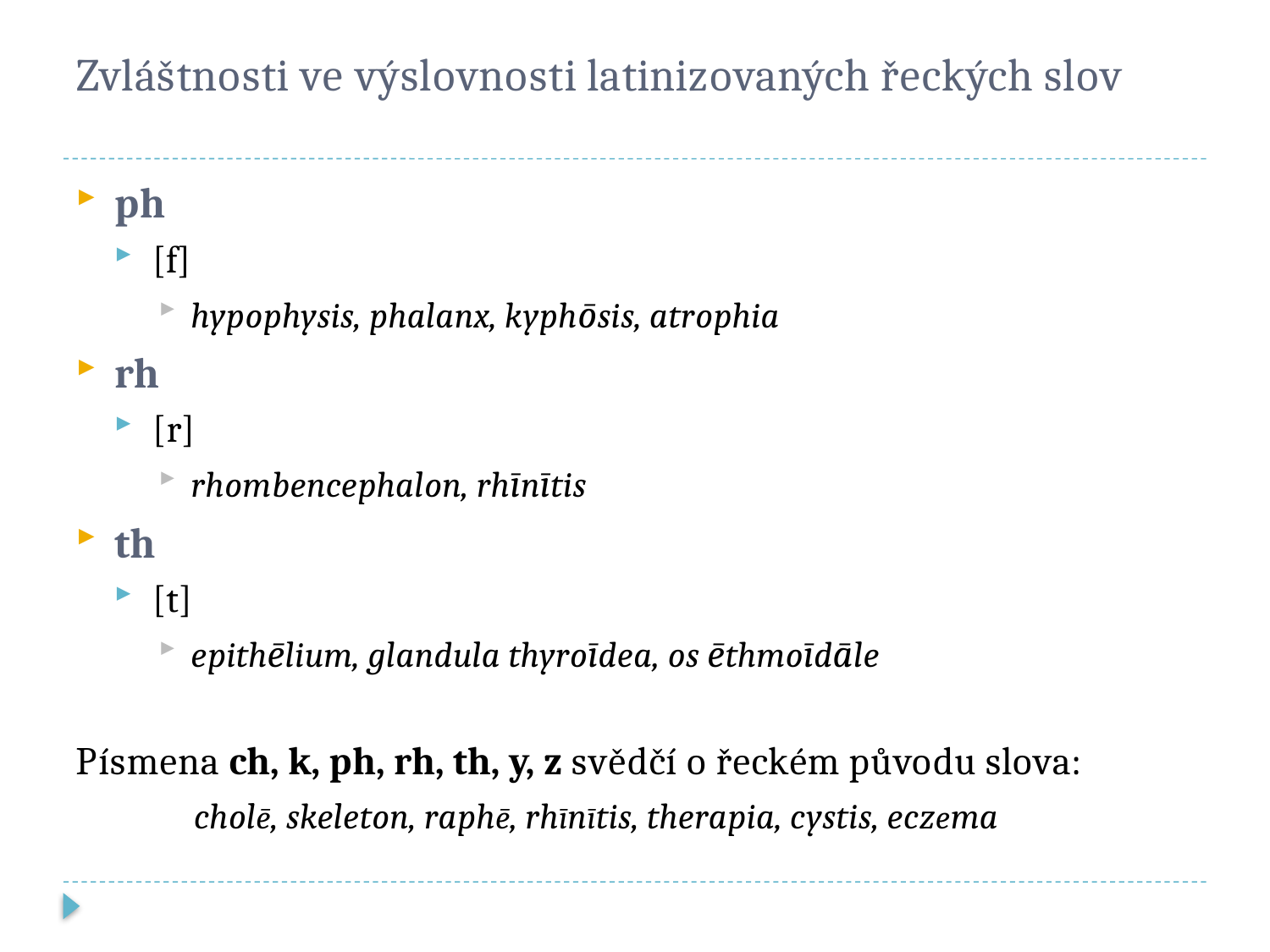

# Zvláštnosti ve výslovnosti latinizovaných řeckých slov
ph
[f]
hypophysis, phalanx, kyphōsis, atrophia
rh
[r]
rhombencephalon, rhīnītis
th
[t]
epithēlium, glandula thyroīdea, os ēthmoīdāle

Písmena ch, k, ph, rh, th, y, z svědčí o řeckém původu slova:
	cholē, skeleton, raphē, rhīnītis, therapia, cystis, eczema